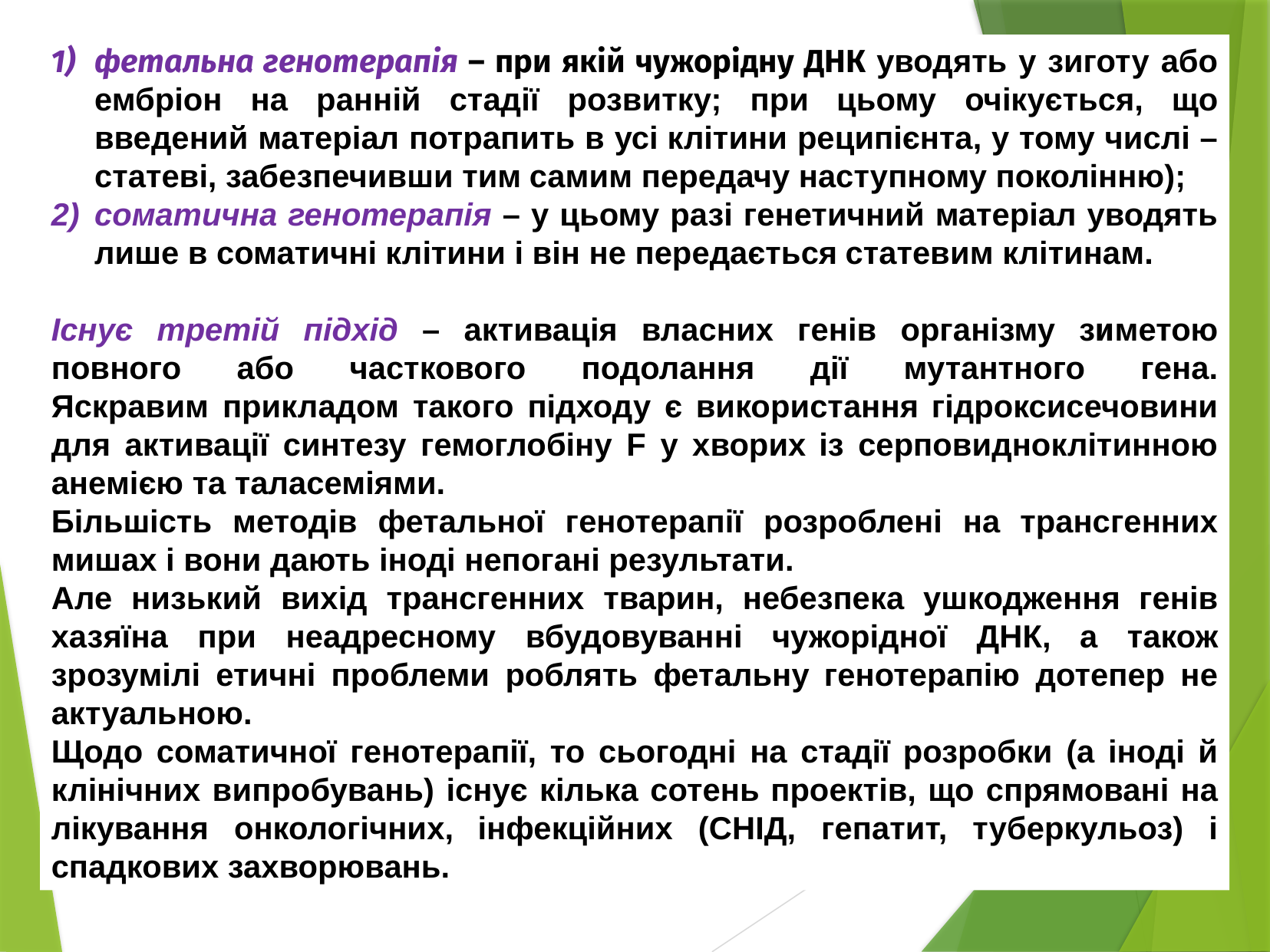

фетальна генотерапія – при якій чужорідну ДНК уводять у зиготу або ембріон на ранній стадії розвитку; при цьому очікується, що введений матеріал потрапить в усі клітини реципієнта, у тому числі – статеві, забезпечивши тим самим передачу наступному поколінню);
соматична генотерапія – у цьому разі генетичний матеріал уводять лише в соматичні клітини і він не передається статевим клітинам.
Існує третій підхід – активація власних генів організму зиметою повного або часткового подолання дії мутантного гена.
Яскравим прикладом такого підходу є використання гідроксисечовини для активації синтезу гемоглобіну F у хворих із серповидноклітинною анемією та таласеміями.
Більшість методів фетальної генотерапії розроблені на трансгенних мишах і вони дають іноді непогані результати.
Але низький вихід трансгенних тварин, небезпека ушкодження генів хазяїна при неадресному вбудовуванні чужорідної ДНК, а також зрозумілі етичні проблеми роблять фетальну генотерапію дотепер не актуальною.
Щодо соматичної генотерапії, то сьогодні на стадії розробки (а іноді й клінічних випробувань) існує кілька сотень проектів, що спрямовані на лікування онкологічних, інфекційних (СНІД, гепатит, туберкульоз) і спадкових захворювань.